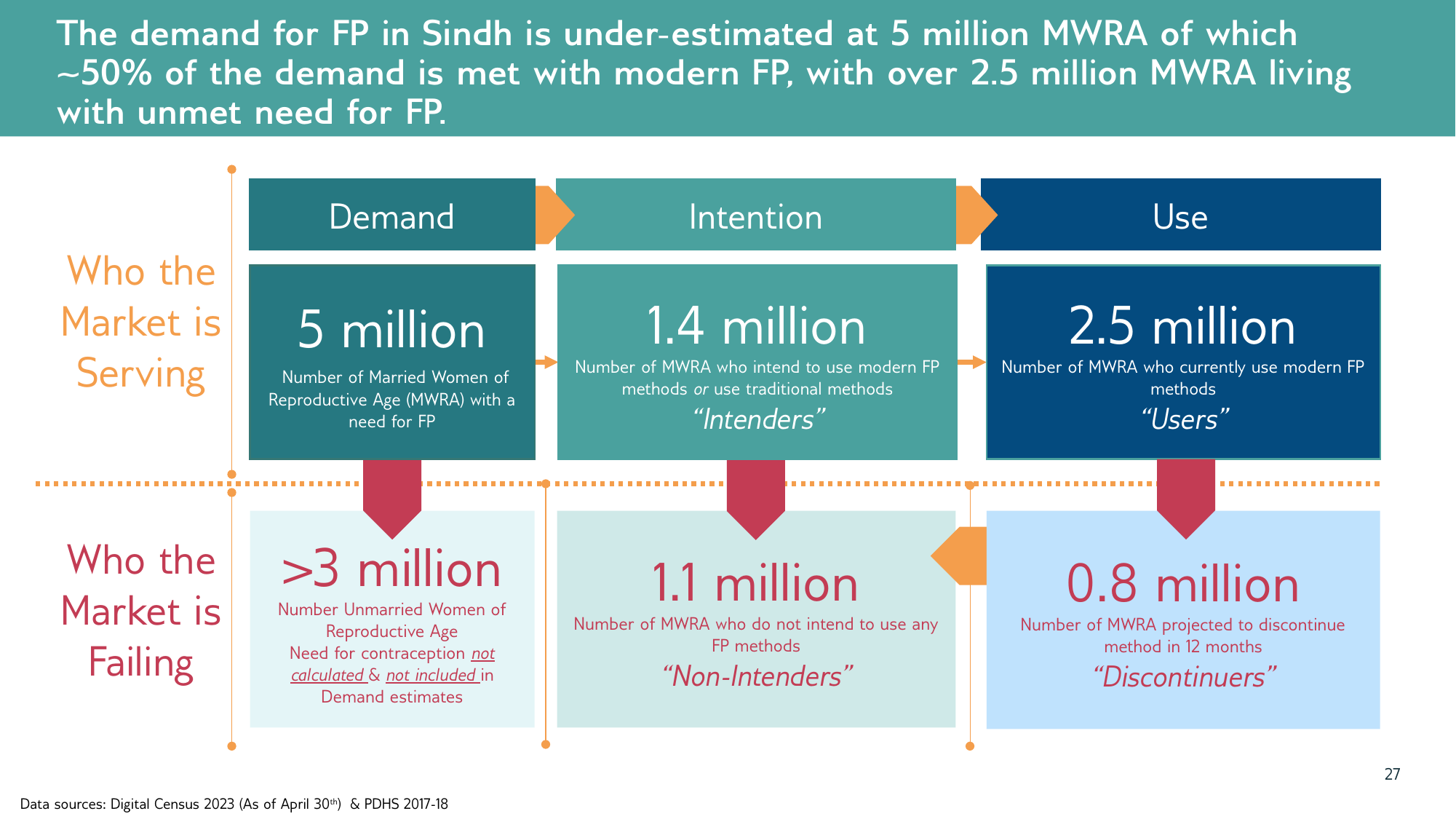

# The demand for FP in Sindh is under-estimated at 5 million MWRA of which ~50% of the demand is met with modern FP, with over 2.5 million MWRA living with unmet need for FP.
Demand
Intention
Use
Who the Market is Serving

5 million
 Number of Married Women of Reproductive Age (MWRA) with a need for FP
1.4 million
Number of MWRA who intend to use modern FP methods or use traditional methods
“Intenders”
2.5 million
Number of MWRA who currently use modern FP methods
“Users”

Who the Market is Failing
0.8 million
Number of MWRA projected to discontinue method in 12 months
“Discontinuers”
>3 million
Number Unmarried Women of Reproductive Age
Need for contraception not calculated & not included in Demand estimates
1.1 million
Number of MWRA who do not intend to use any FP methods
“Non-Intenders”

27
Data sources: Digital Census 2023 (As of April 30th)  & PDHS 2017-18